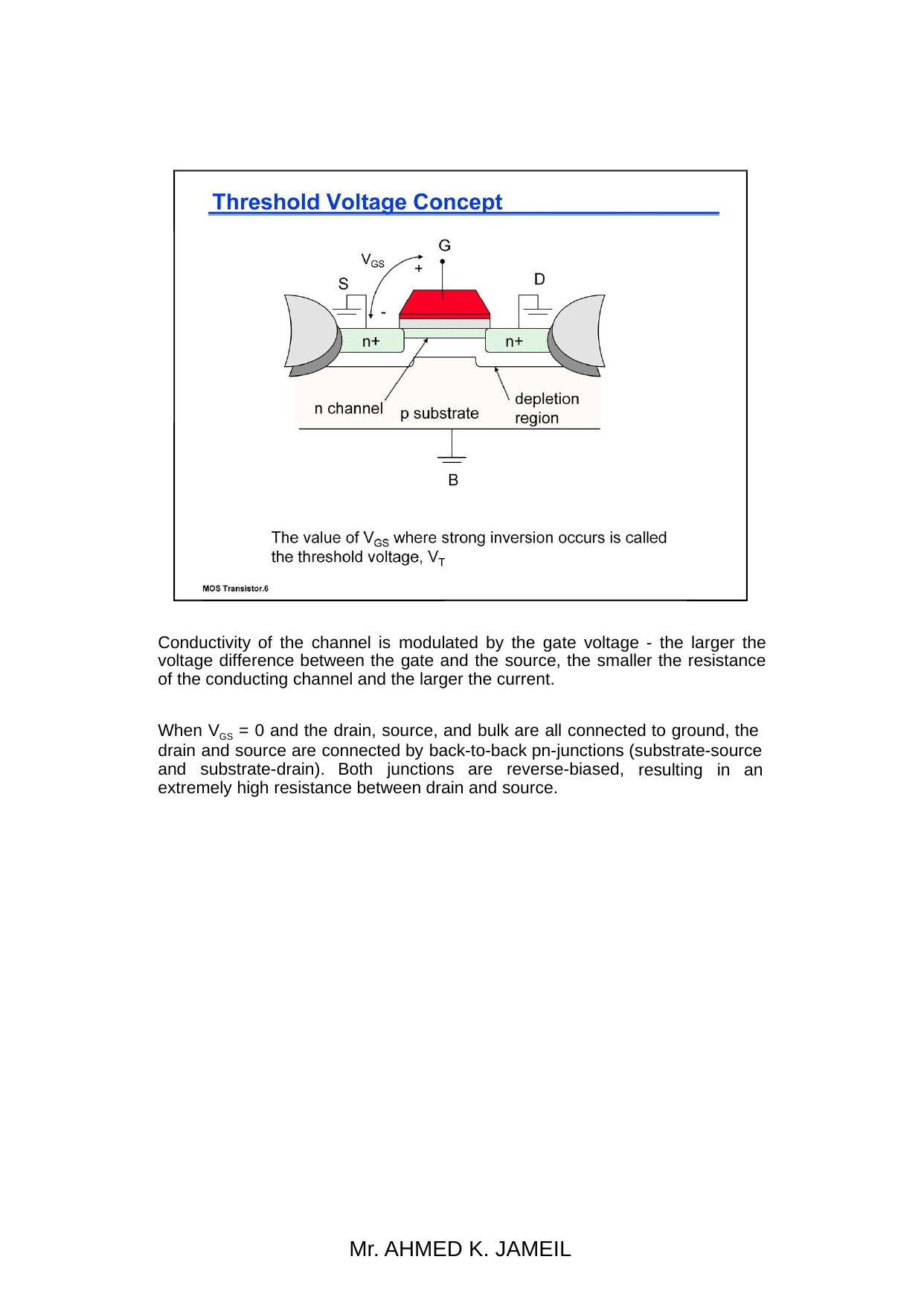

Conductivity of the channel is modulated by the gate voltage - the larger the voltage difference between the gate and the source, the smaller the resistance of the conducting channel and the larger the current.
When VGS  = 0 and the drain, source, and bulk are all connected to ground, the drain and source are connected by back-to-back pn-junctions (substrate-source
and  substrate-drain).  Both  junctions  are  reverse-biased, extremely high resistance between drain and source.
resulting
in
an
Mr. AHMED K. JAMEIL